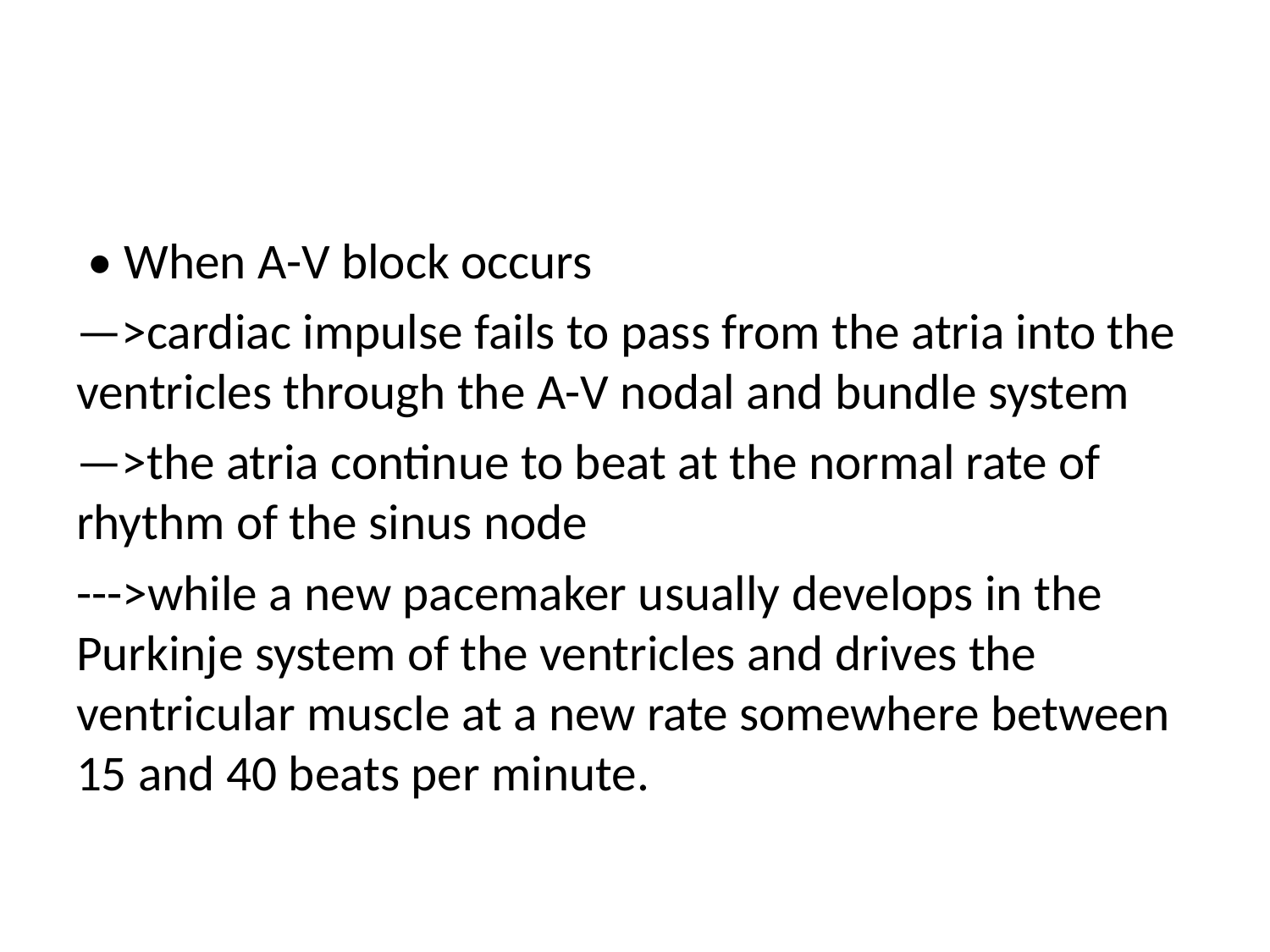

#
 • When A-V block occurs
—>cardiac impulse fails to pass from the atria into the ventricles through the A-V nodal and bundle system
—>the atria continue to beat at the normal rate of rhythm of the sinus node
--->while a new pacemaker usually develops in the Purkinje system of the ventricles and drives the ventricular muscle at a new rate somewhere between 15 and 40 beats per minute.